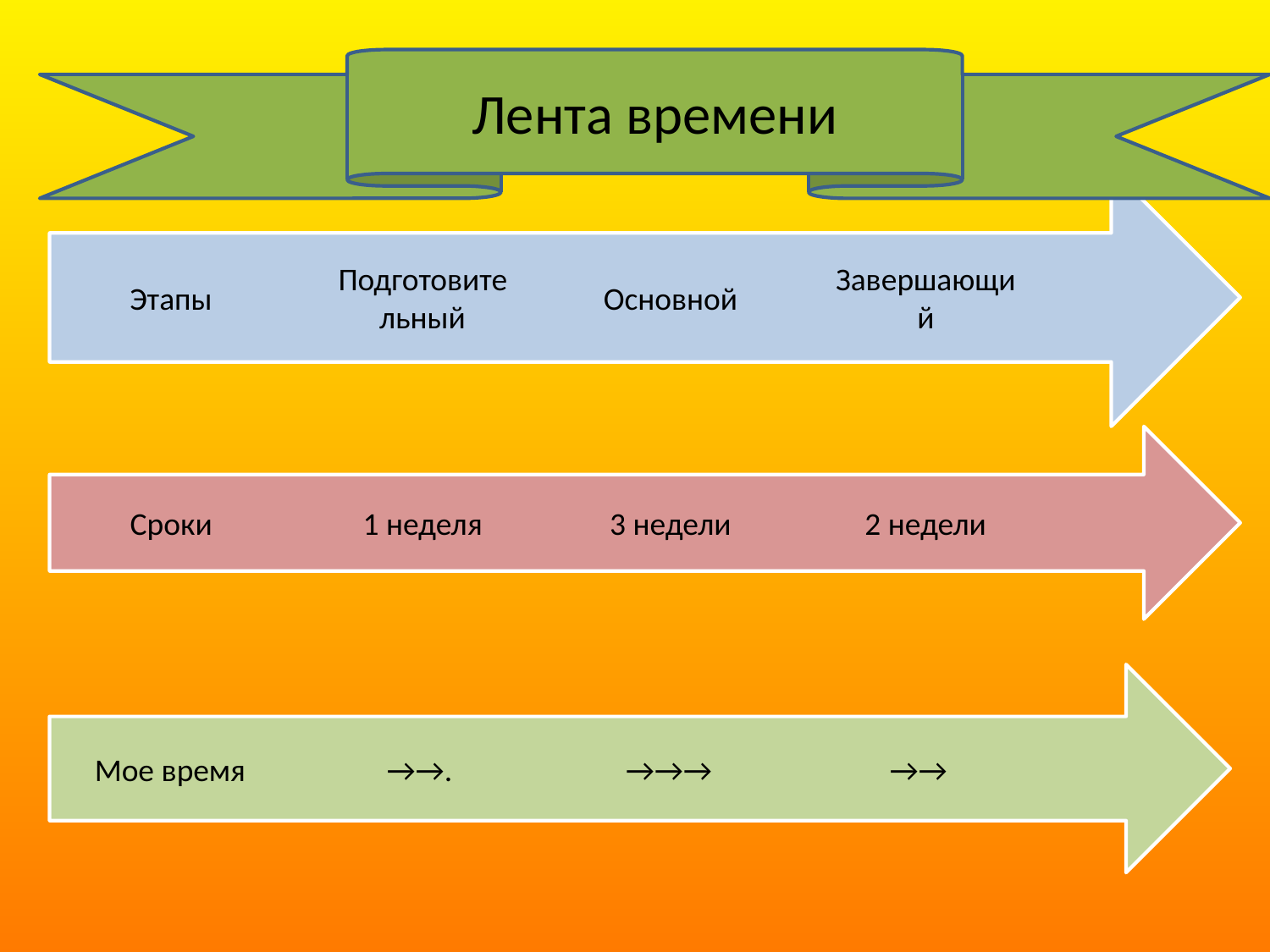

Лента времени
Этапы
Подготовительный
Основной
Завершающий
Сроки
1 неделя
3 недели
2 недели
Мое время
→→.
→→→
→→